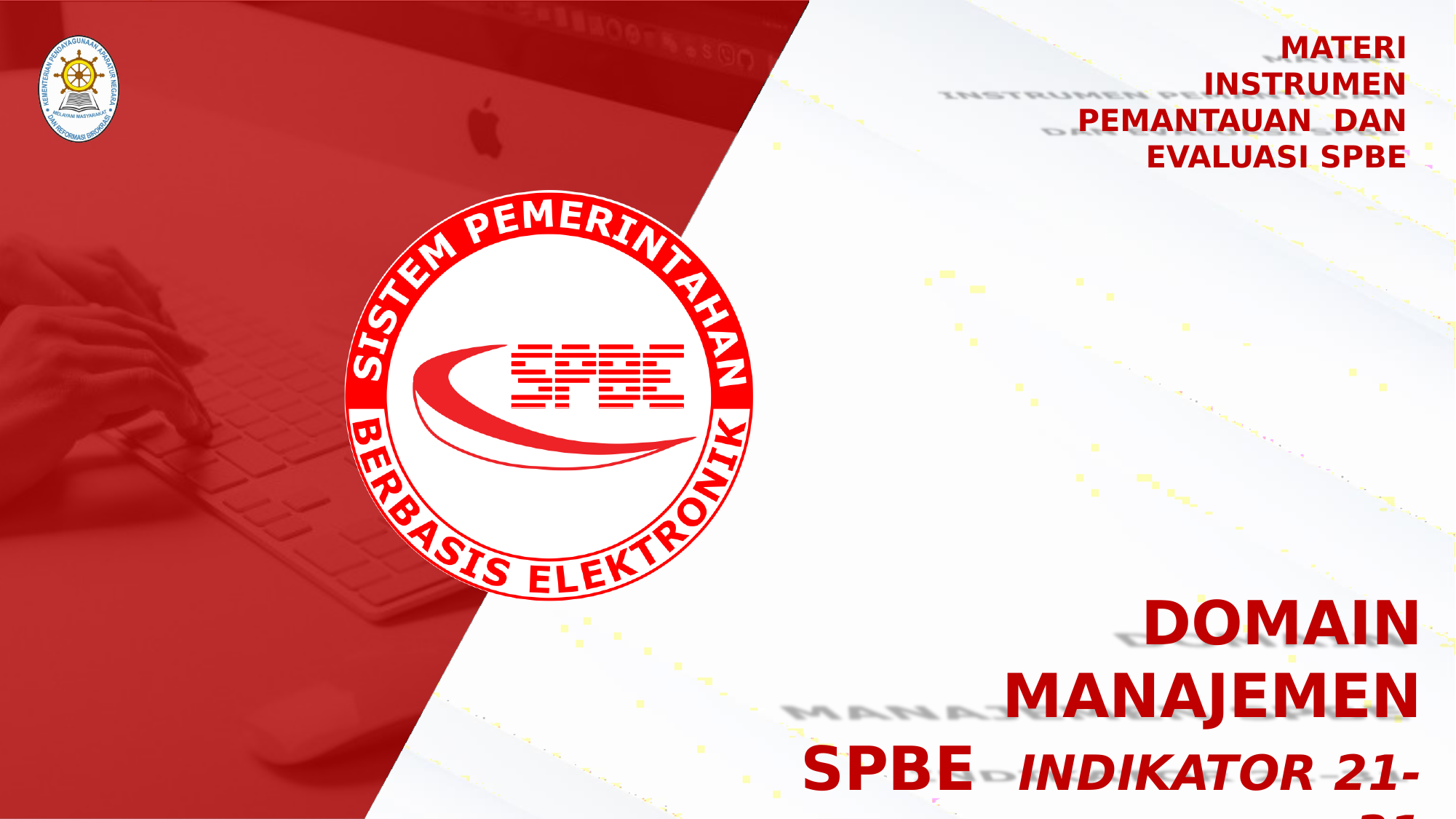

MATERI  INSTRUMEN PEMANTAUAN  DAN EVALUASI SPBE

DOMAIN  MANAJEMEN SPBE  INDIKATOR 21-31